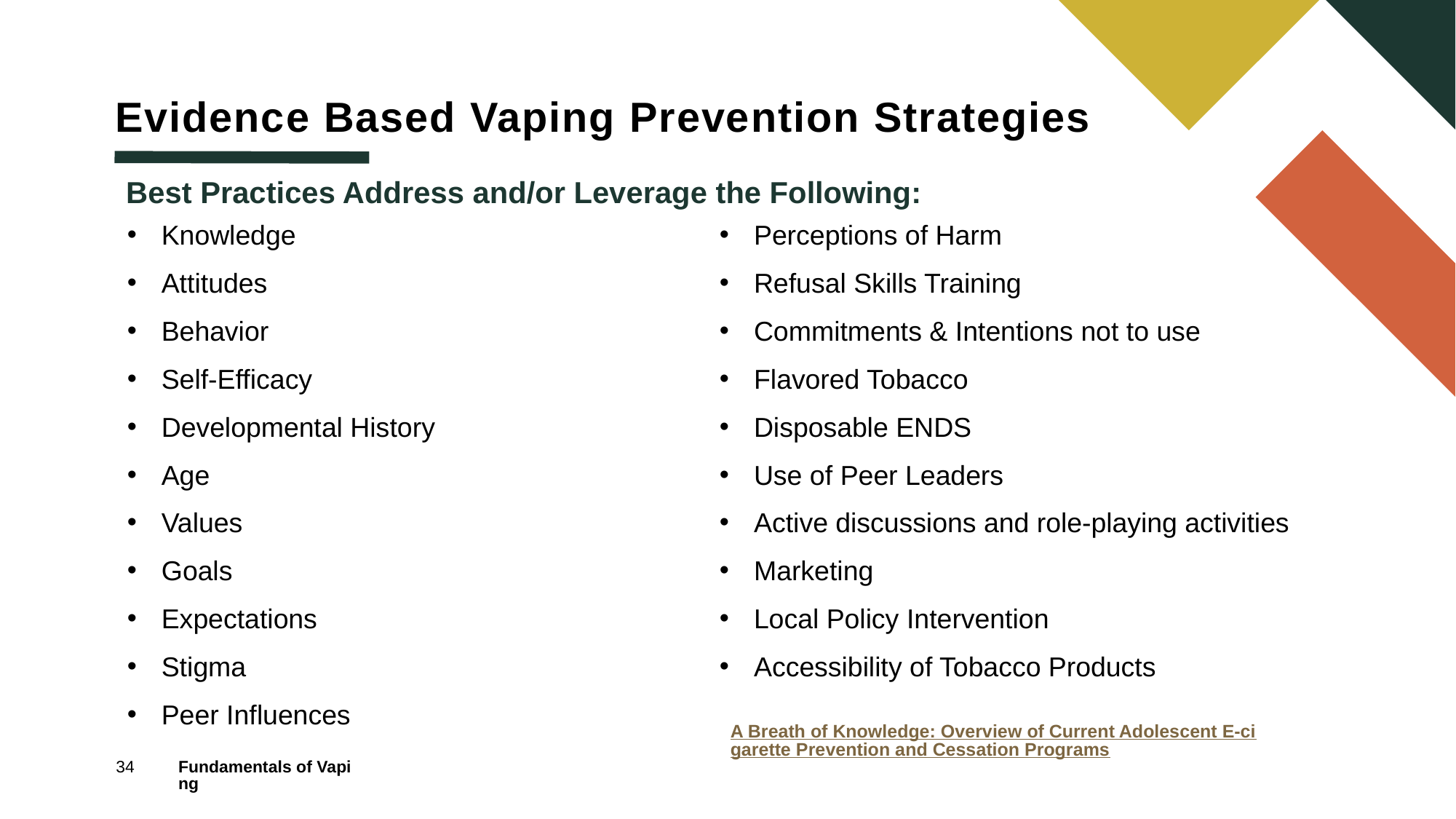

# Evidence Based Vaping Prevention Strategies
Best Practices Address and/or Leverage the Following:
Knowledge
Attitudes
Behavior
Self-Efficacy
Developmental History
Age
Values
Goals
Expectations
Stigma
Peer Influences
Perceptions of Harm
Refusal Skills Training
Commitments & Intentions not to use
Flavored Tobacco
Disposable ENDS
Use of Peer Leaders
Active discussions and role-playing activities
Marketing
Local Policy Intervention
Accessibility of Tobacco Products

A Breath of Knowledge: Overview of Current Adolescent E-cigarette Prevention and Cessation Programs
34
Fundamentals of Vaping